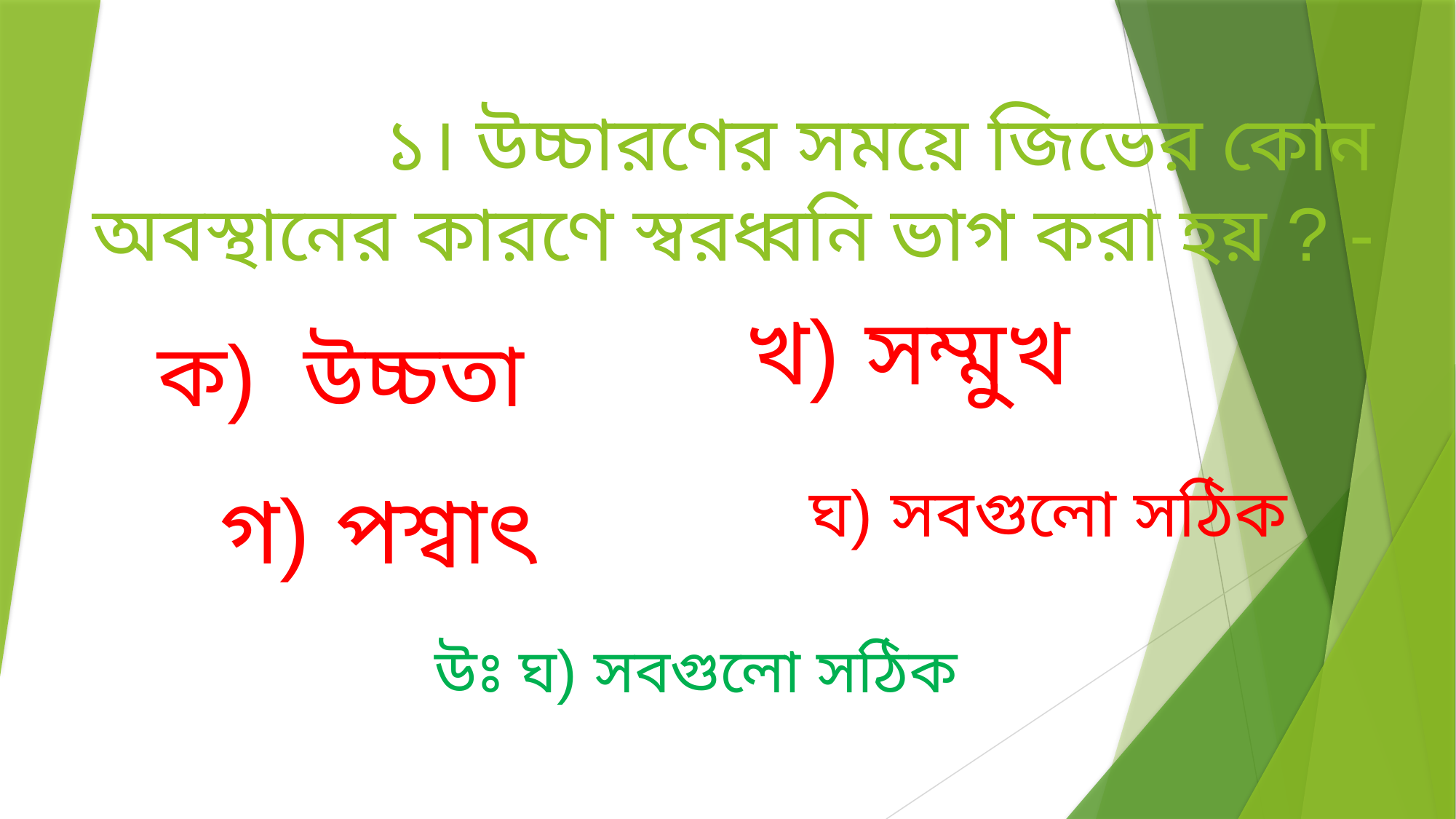

# ১। উচ্চারণের সময়ে জিভের কোন অবস্থানের কারণে স্বরধ্বনি ভাগ করা হয় ? -
খ) সম্মুখ
ক)  উচ্চতা
ঘ) সবগুলো সঠিক
গ) পশ্বাৎ
উঃ ঘ) সবগুলো সঠিক